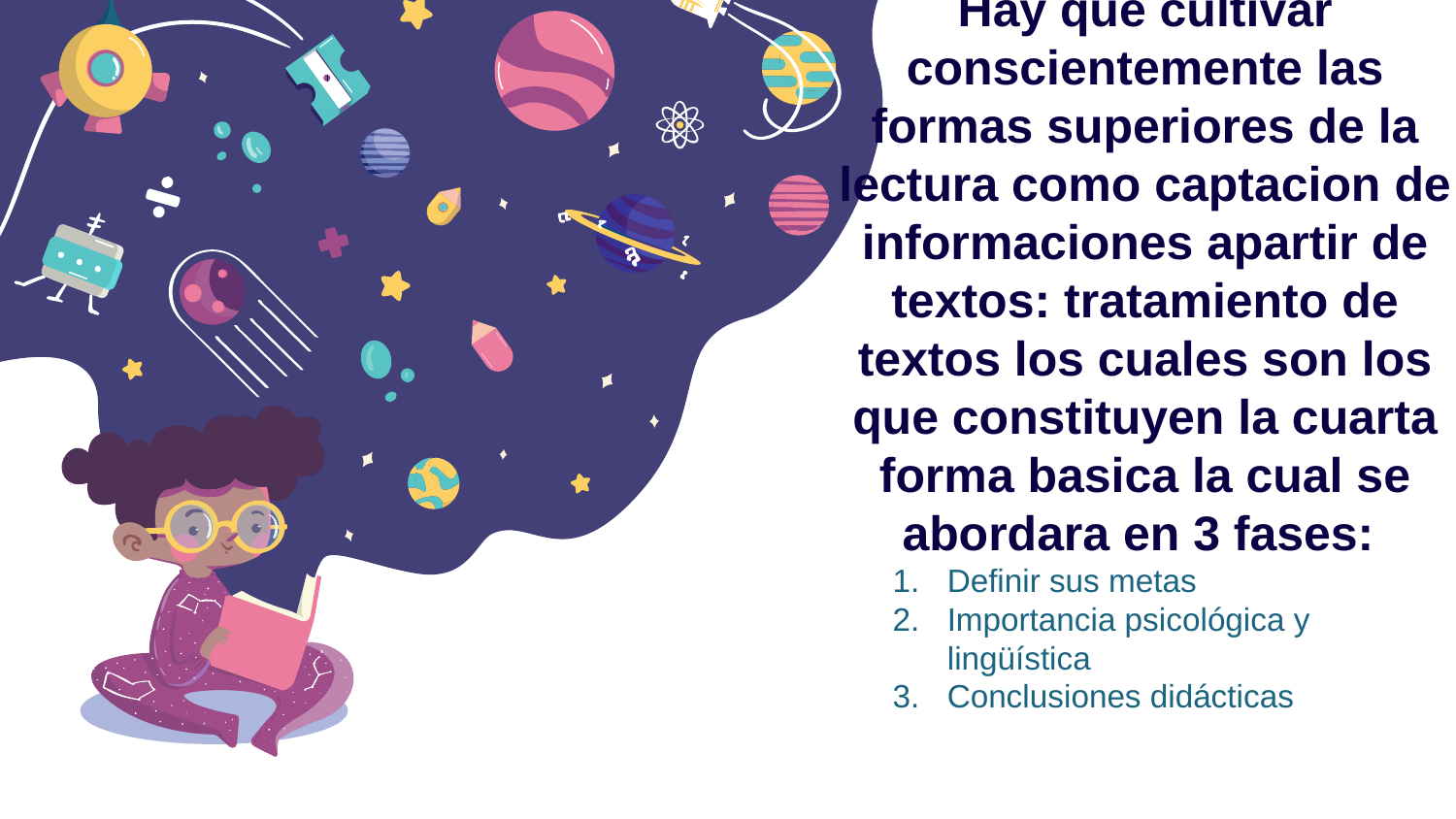

# Hay que cultivar conscientemente las formas superiores de la lectura como captacion de informaciones apartir de textos: tratamiento de textos los cuales son los que constituyen la cuarta forma basica la cual se abordara en 3 fases:

Definir sus metas
Importancia psicológica y lingüística
Conclusiones didácticas